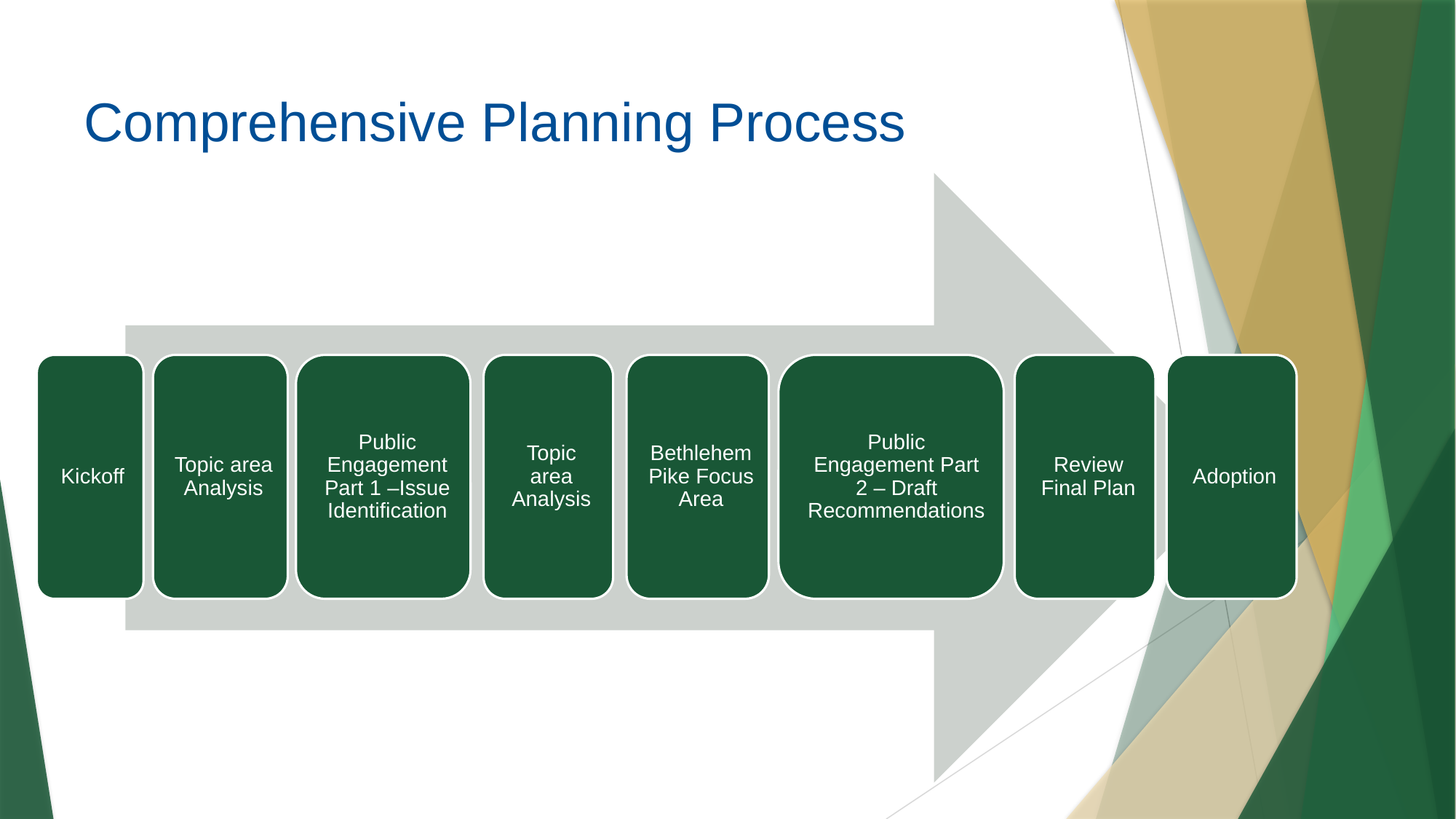

# Comprehensive Planning Process
Kickoff
Topic area Analysis
Public Engagement Part 1 –Issue Identification
Topic area Analysis
Bethlehem Pike Focus Area
Public Engagement Part 2 – Draft Recommendations
Review Final Plan
Adoption